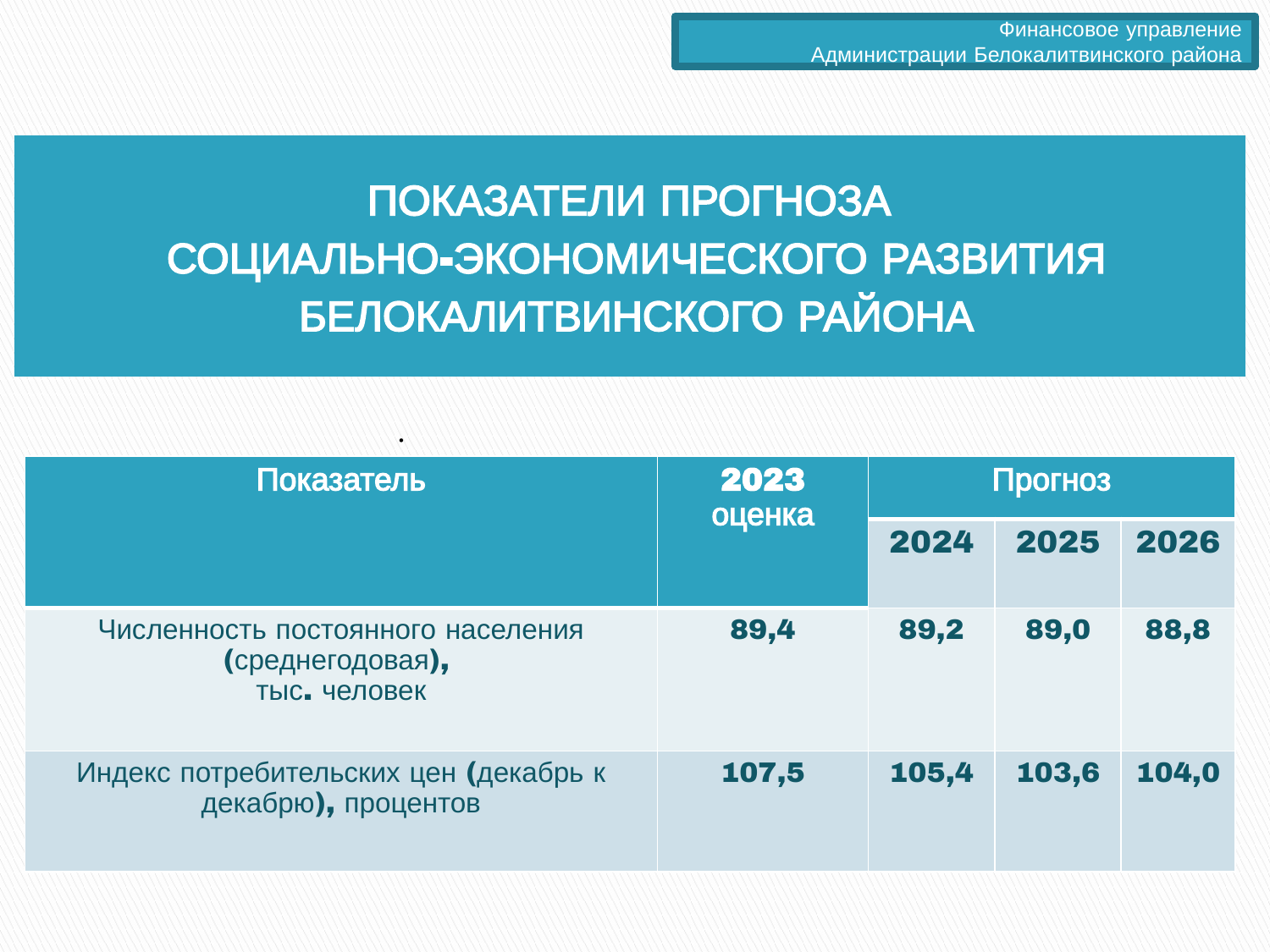

Финансовое управление
 Администрации Белокалитвинского района
ПОКАЗАТЕЛИ ПРОГНОЗА
 СОЦИАЛЬНО-ЭКОНОМИЧЕСКОГО РАЗВИТИЯ
БЕЛОКАЛИТВИНСКОГО РАЙОНА
.
| Показатель | 2023 оценка | Прогноз |  |  |
| --- | --- | --- | --- | --- |
|  |  | 2024 | 2025 | 2026 |
| Численность постоянного населения (среднегодовая), тыс. человек | 89,4 | 89,2 | 89,0 | 88,8 |
| Индекс потребительских цен (декабрь к декабрю), процентов | 107,5 | 105,4 | 103,6 | 104,0 |